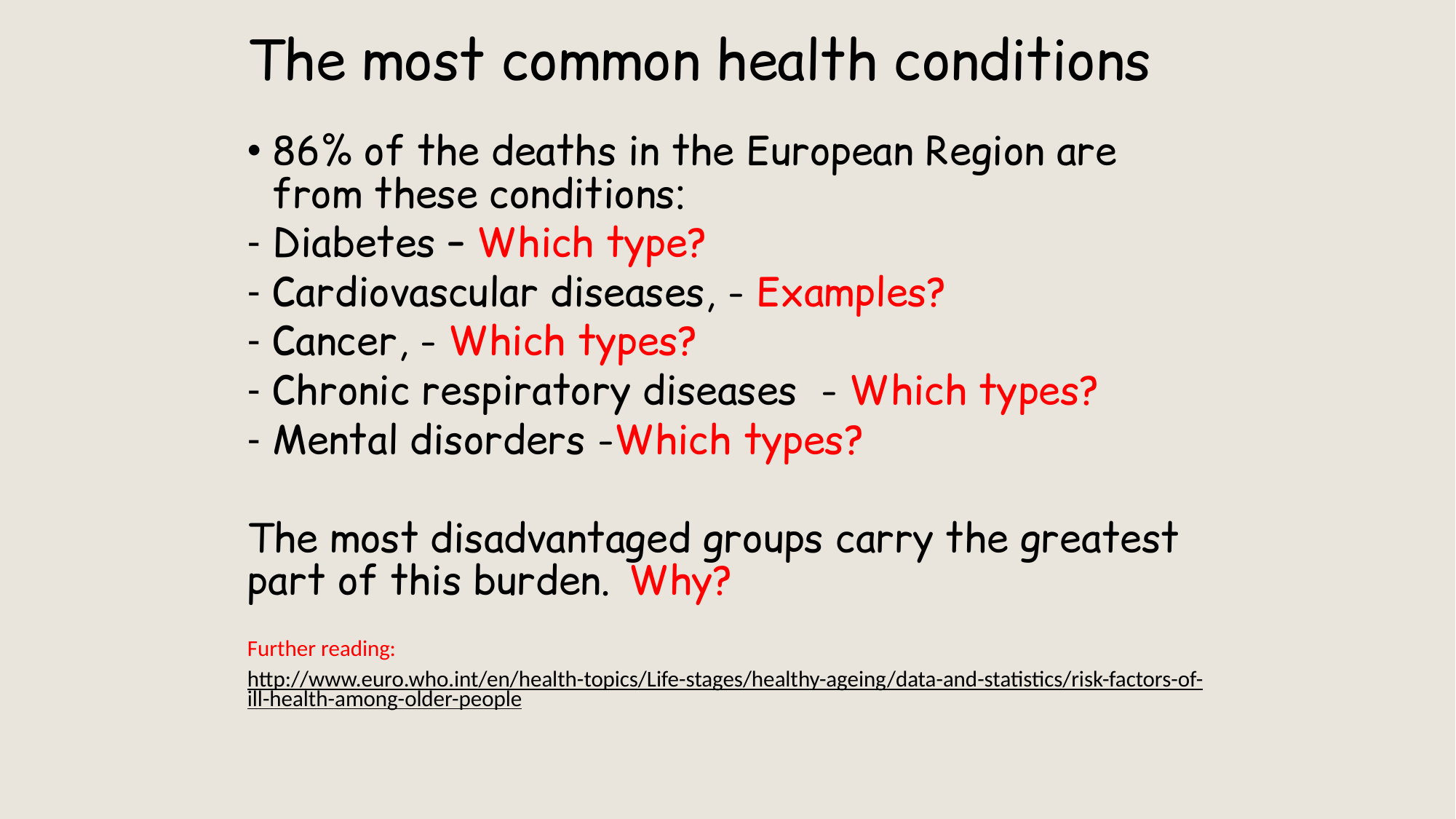

# The most common health conditions
86% of the deaths in the European Region are from these conditions:
Diabetes – Which type?
Cardiovascular diseases, - Examples?
Cancer, - Which types?
Chronic respiratory diseases  - Which types?
Mental disorders -Which types?

The most disadvantaged groups carry the greatest part of this burden.  Why?

Further reading:
http://www.euro.who.int/en/health-topics/Life-stages/healthy-ageing/data-and-statistics/risk-factors-of-ill-health-among-older-people